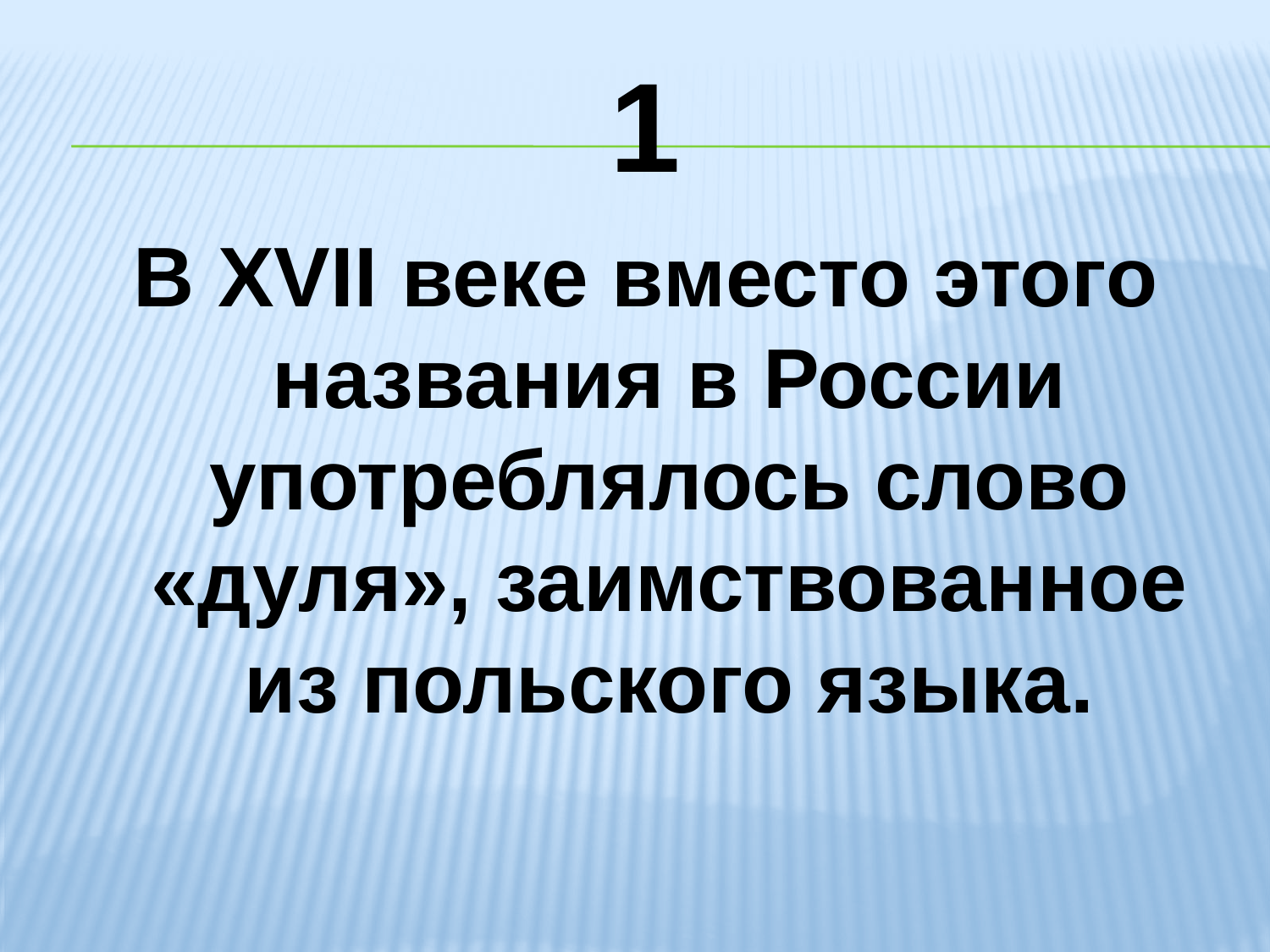

# 1
В XVII веке вместо этого названия в России употреблялось слово «дуля», заимствованное из польского языка.